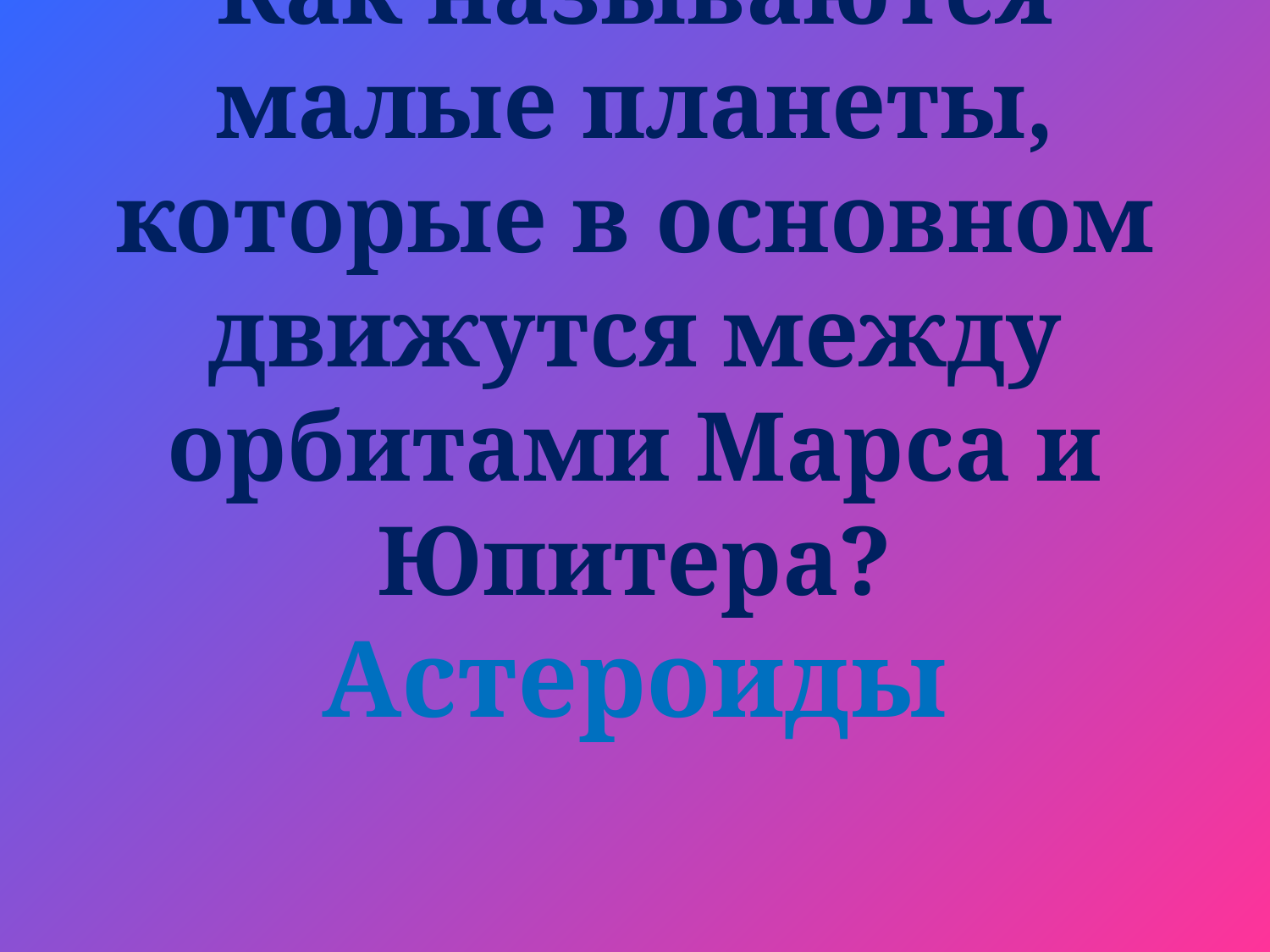

# Как называются малые планеты, которые в основном движутся между орбитами Марса и Юпитера?
Астероиды